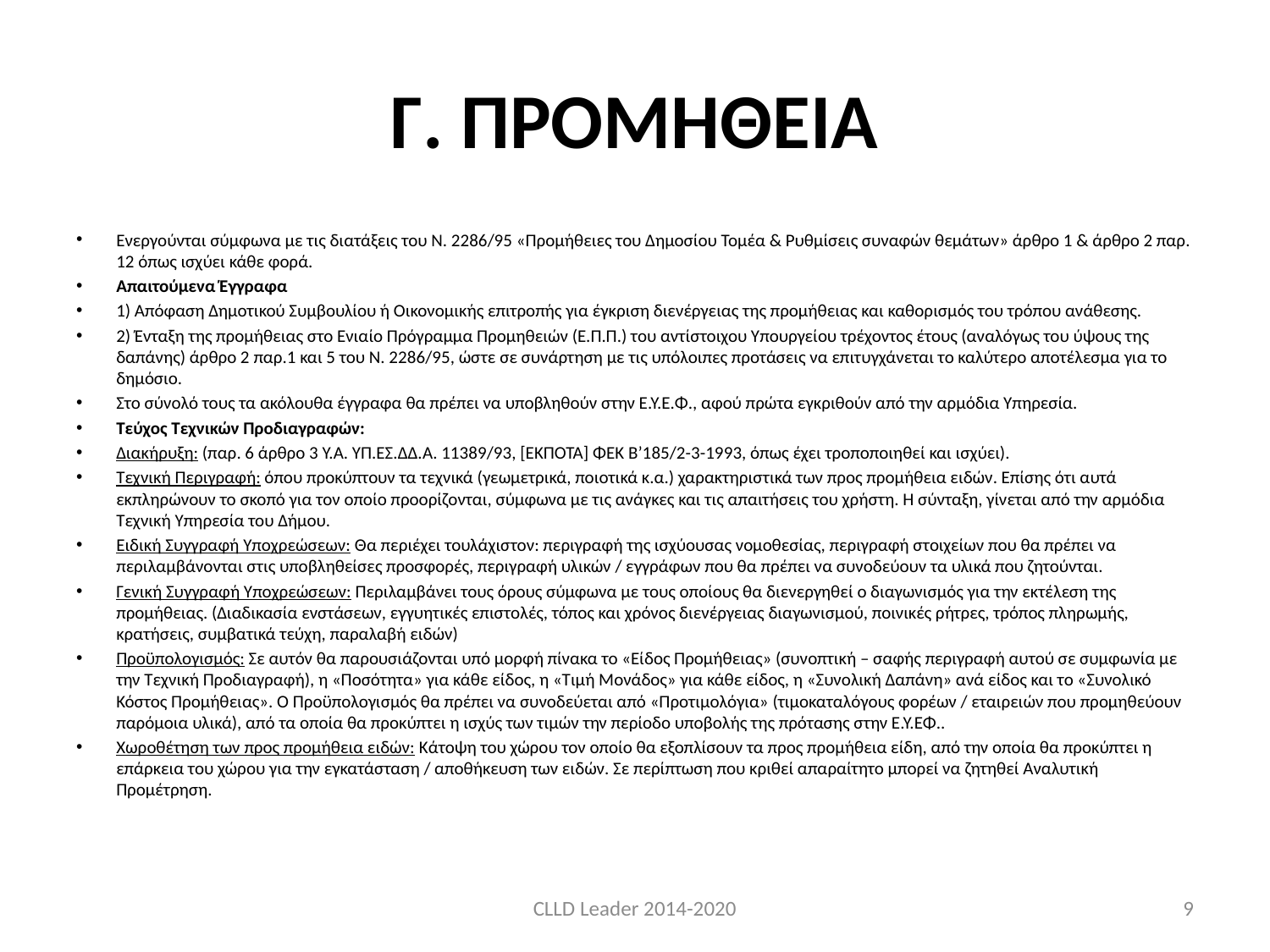

# Γ. ΠΡΟΜΗΘΕΙΑ
Ενεργούνται σύμφωνα με τις διατάξεις του Ν. 2286/95 «Προμήθειες του Δημοσίου Τομέα & Ρυθμίσεις συναφών θεμάτων» άρθρο 1 & άρθρο 2 παρ. 12 όπως ισχύει κάθε φορά.
Απαιτούμενα Έγγραφα
1) Απόφαση Δημοτικού Συμβουλίου ή Οικονομικής επιτροπής για έγκριση διενέργειας της προμήθειας και καθορισμός του τρόπου ανάθεσης.
2) Ένταξη της προμήθειας στο Ενιαίο Πρόγραμμα Προμηθειών (Ε.Π.Π.) του αντίστοιχου Υπουργείου τρέχοντος έτους (αναλόγως του ύψους της δαπάνης) άρθρο 2 παρ.1 και 5 του Ν. 2286/95, ώστε σε συνάρτηση με τις υπόλοιπες προτάσεις να επιτυγχάνεται το καλύτερο αποτέλεσμα για το δημόσιο.
Στο σύνολό τους τα ακόλουθα έγγραφα θα πρέπει να υποβληθούν στην Ε.Υ.Ε.Φ., αφού πρώτα εγκριθούν από την αρμόδια Υπηρεσία.
Τεύχος Τεχνικών Προδιαγραφών:
Διακήρυξη: (παρ. 6 άρθρο 3 Υ.Α. ΥΠ.ΕΣ.ΔΔ.Α. 11389/93, [ΕΚΠΟΤΑ] ΦΕΚ Β’185/2-3-1993, όπως έχει τροποποιηθεί και ισχύει).
Τεχνική Περιγραφή: όπου προκύπτουν τα τεχνικά (γεωμετρικά, ποιοτικά κ.α.) χαρακτηριστικά των προς προμήθεια ειδών. Επίσης ότι αυτά εκπληρώνουν το σκοπό για τον οποίο προορίζονται, σύμφωνα με τις ανάγκες και τις απαιτήσεις του χρήστη. Η σύνταξη, γίνεται από την αρμόδια Τεχνική Υπηρεσία του Δήμου.
Ειδική Συγγραφή Υποχρεώσεων: Θα περιέχει τουλάχιστον: περιγραφή της ισχύουσας νομοθεσίας, περιγραφή στοιχείων που θα πρέπει να περιλαμβάνονται στις υποβληθείσες προσφορές, περιγραφή υλικών / εγγράφων που θα πρέπει να συνοδεύουν τα υλικά που ζητούνται.
Γενική Συγγραφή Υποχρεώσεων: Περιλαμβάνει τους όρους σύμφωνα με τους οποίους θα διενεργηθεί ο διαγωνισμός για την εκτέλεση της προμήθειας. (Διαδικασία ενστάσεων, εγγυητικές επιστολές, τόπος και χρόνος διενέργειας διαγωνισμού, ποινικές ρήτρες, τρόπος πληρωμής, κρατήσεις, συμβατικά τεύχη, παραλαβή ειδών)
Προϋπολογισμός: Σε αυτόν θα παρουσιάζονται υπό μορφή πίνακα το «Είδος Προμήθειας» (συνοπτική – σαφής περιγραφή αυτού σε συμφωνία με την Τεχνική Προδιαγραφή), η «Ποσότητα» για κάθε είδος, η «Τιμή Μονάδος» για κάθε είδος, η «Συνολική Δαπάνη» ανά είδος και το «Συνολικό Κόστος Προμήθειας». Ο Προϋπολογισμός θα πρέπει να συνοδεύεται από «Προτιμολόγια» (τιμοκαταλόγους φορέων / εταιρειών που προμηθεύουν παρόμοια υλικά), από τα οποία θα προκύπτει η ισχύς των τιμών την περίοδο υποβολής της πρότασης στην Ε.Υ.ΕΦ..
Χωροθέτηση των προς προμήθεια ειδών: Κάτοψη του χώρου τον οποίο θα εξοπλίσουν τα προς προμήθεια είδη, από την οποία θα προκύπτει η επάρκεια του χώρου για την εγκατάσταση / αποθήκευση των ειδών. Σε περίπτωση που κριθεί απαραίτητο μπορεί να ζητηθεί Αναλυτική Προμέτρηση.

CLLD Leader 2014-2020
9